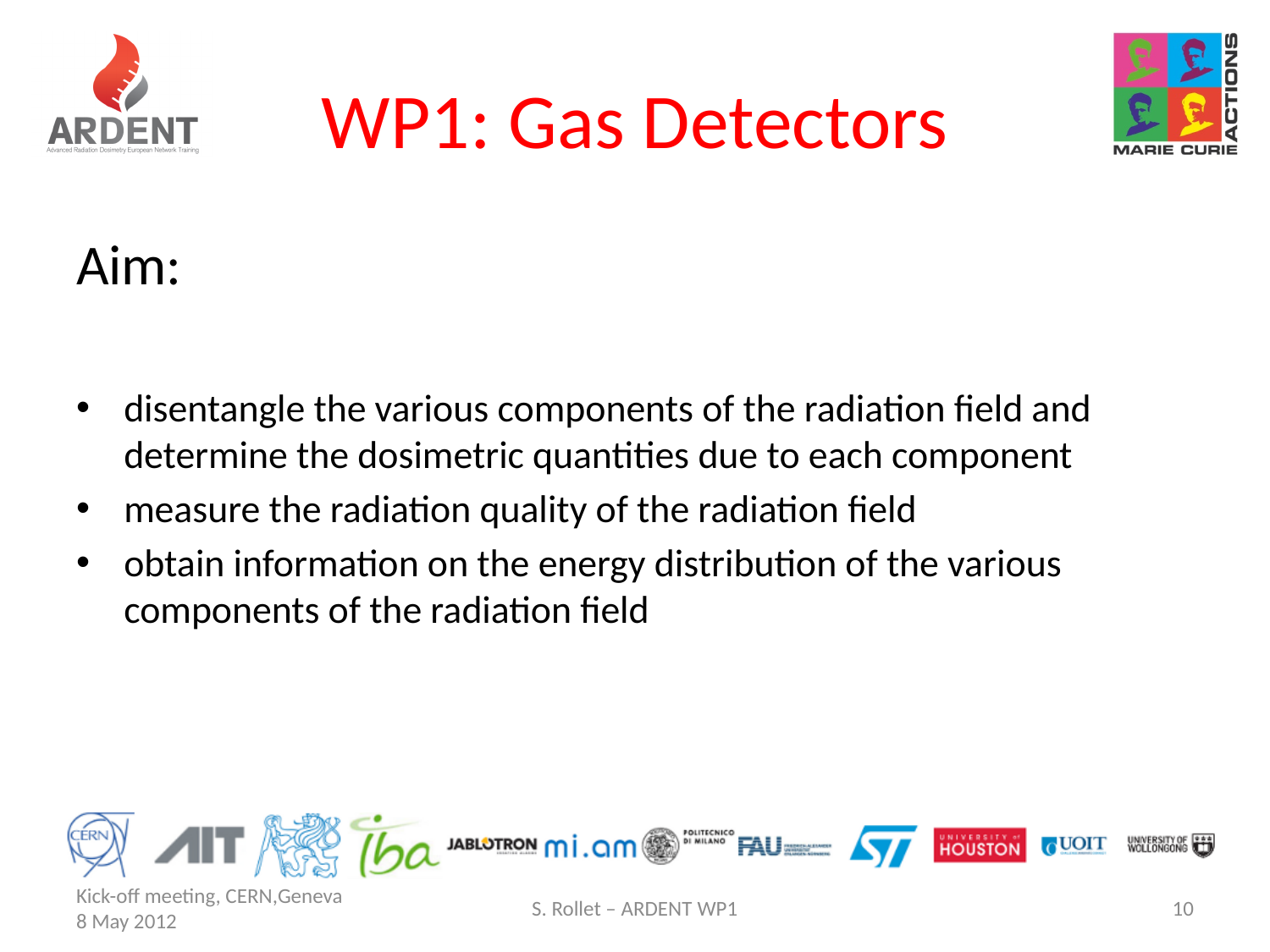

# WP1: Gas Detectors
Aim:

disentangle the various components of the radiation field and determine the dosimetric quantities due to each component
measure the radiation quality of the radiation field
obtain information on the energy distribution of the various components of the radiation field

Kick-off meeting, CERN,Geneva 8 May 2012
S. Rollet – ARDENT WP1
10